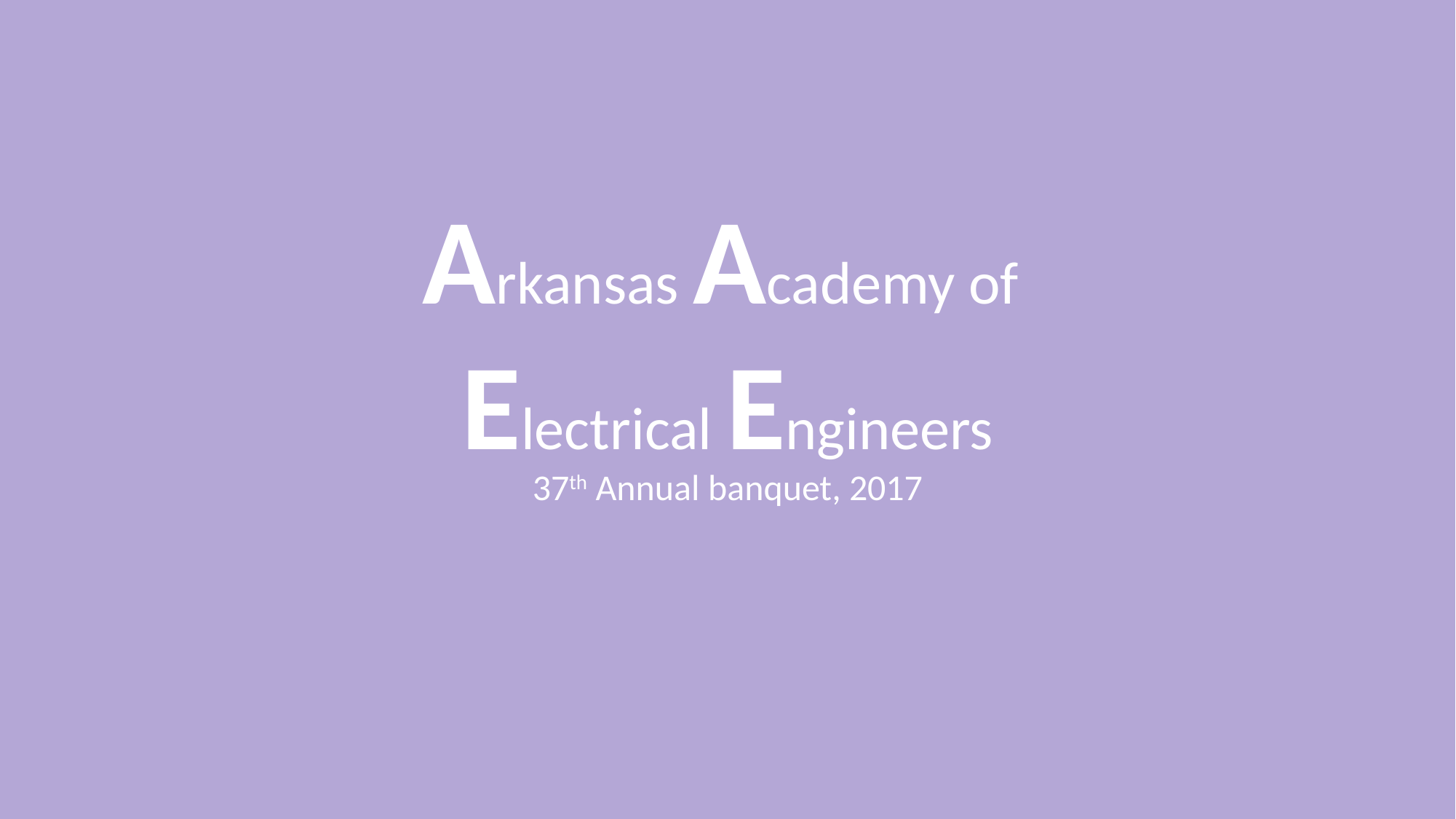

Arkansas Academy of
Electrical Engineers
37th Annual banquet, 2017